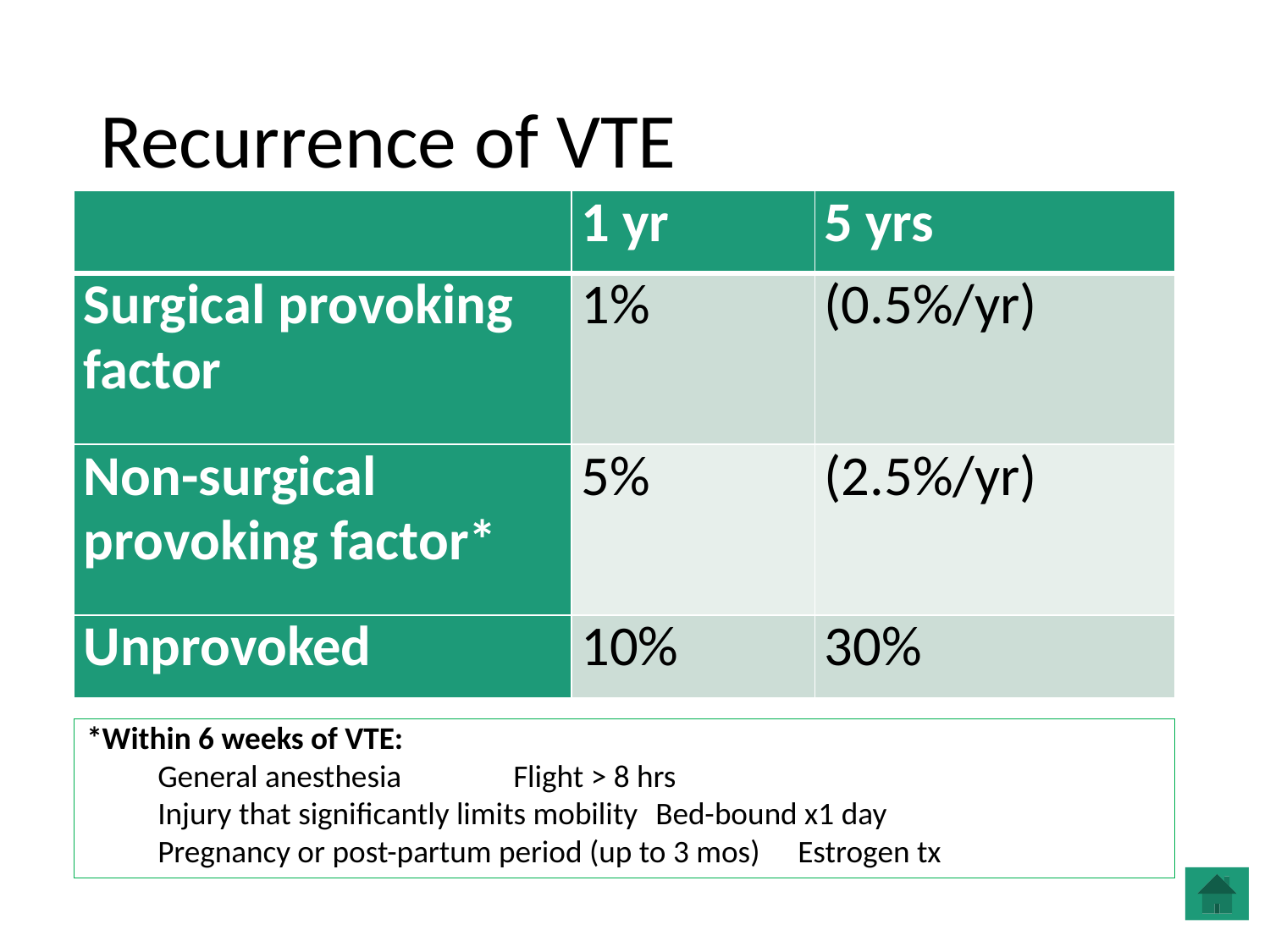

# Recurrence of VTE
|  | 1 yr | 5 yrs |
| --- | --- | --- |
| Surgical provoking factor | 1% | (0.5%/yr) |
| Non-surgical provoking factor\* | 5% | (2.5%/yr) |
| Unprovoked | 10% | 30% |
*Within 6 weeks of VTE:
	General anesthesia				Flight > 8 hrs
	Injury that significantly limits mobility 		Bed-bound x1 day
	Pregnancy or post-partum period (up to 3 mos)	Estrogen tx